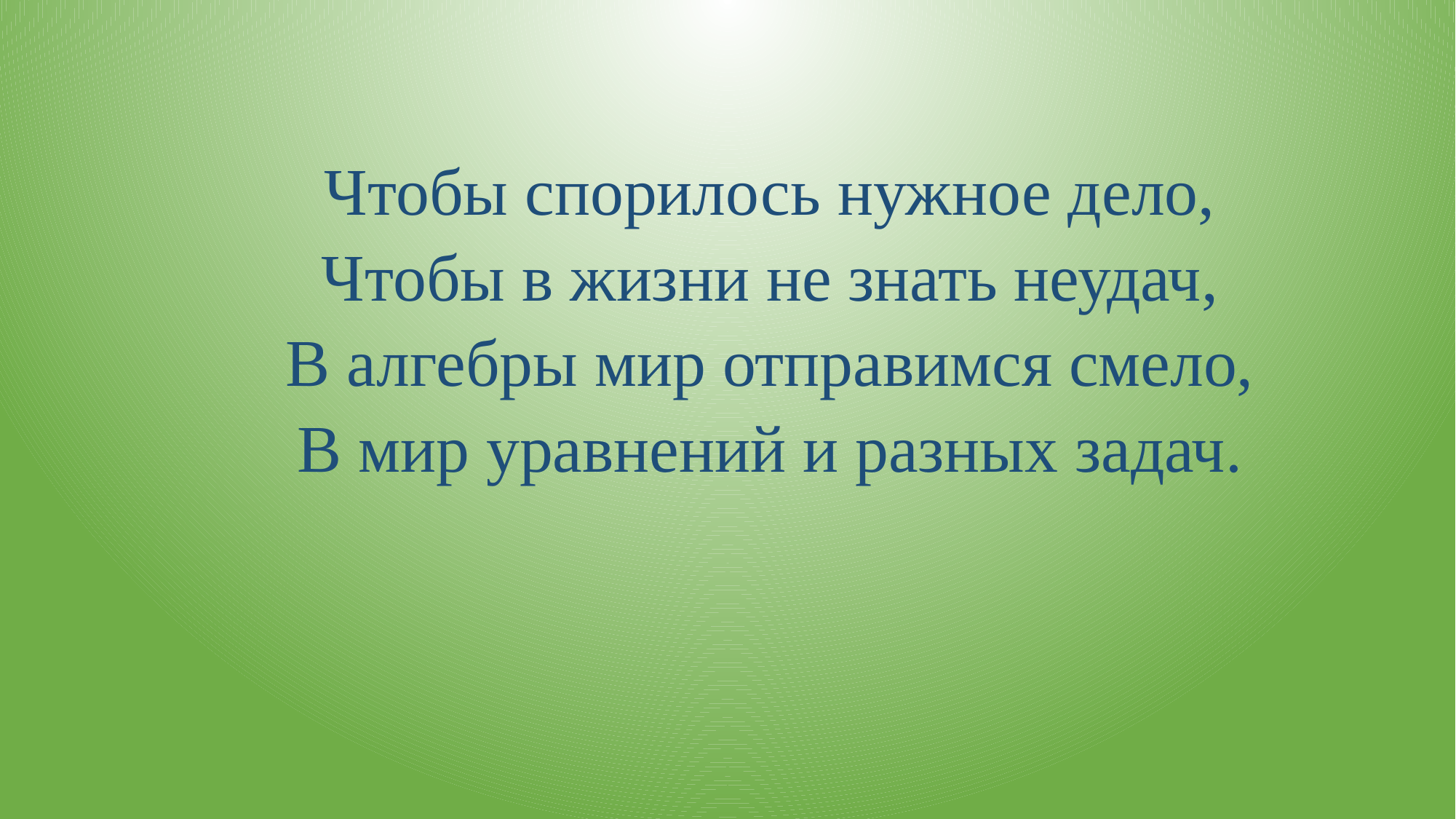

Чтобы спорилось нужное дело,
Чтобы в жизни не знать неудач,
В алгебры мир отправимся смело,
В мир уравнений и разных задач.